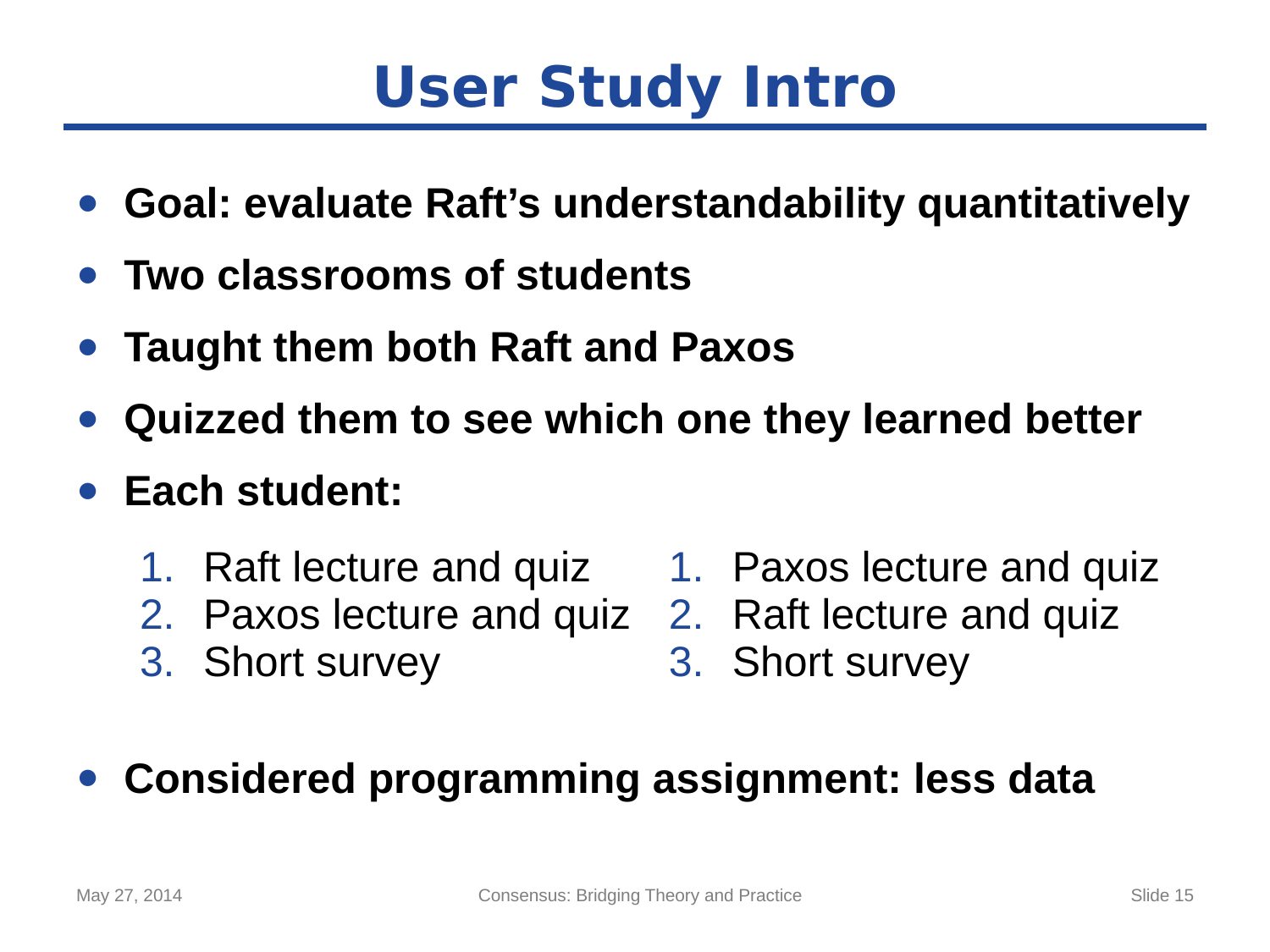

# User Study Intro
Goal: evaluate Raft’s understandability quantitatively
Two classrooms of students
Taught them both Raft and Paxos
Quizzed them to see which one they learned better
Each student:

Considered programming assignment: less data
| Raft lecture and quiz Paxos lecture and quiz Short survey | Paxos lecture and quiz Raft lecture and quiz Short survey |
| --- | --- |
May 27, 2014
Consensus: Bridging Theory and Practice
Slide 15